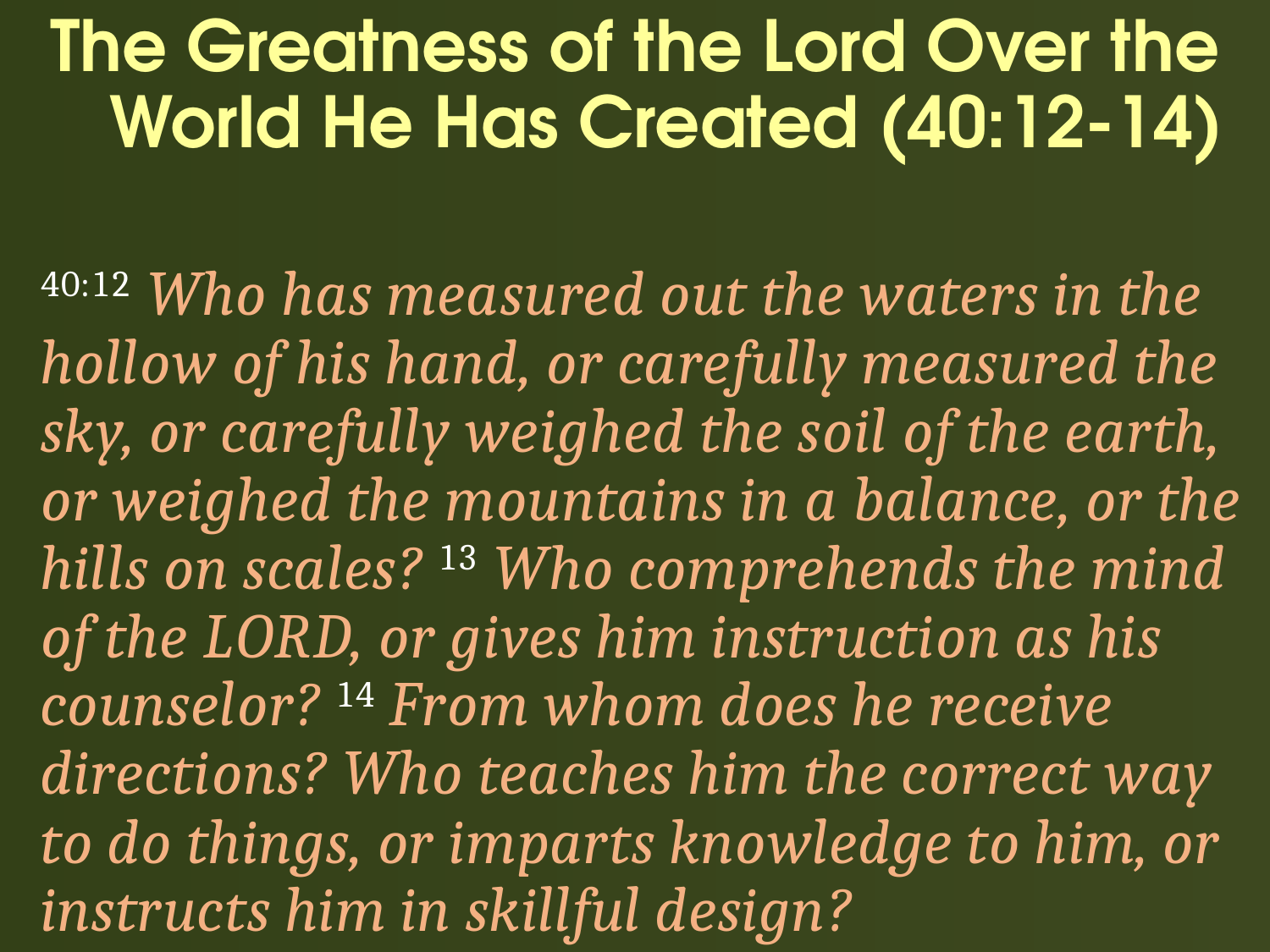

# The Greatness of the Lord Over the World He Has Created (40:12-14)
40:12 Who has measured out the waters in the hollow of his hand, or carefully measured the sky, or carefully weighed the soil of the earth, or weighed the mountains in a balance, or the hills on scales? 13 Who comprehends the mind of the LORD, or gives him instruction as his counselor? 14 From whom does he receive directions? Who teaches him the correct way to do things, or imparts knowledge to him, or instructs him in skillful design?